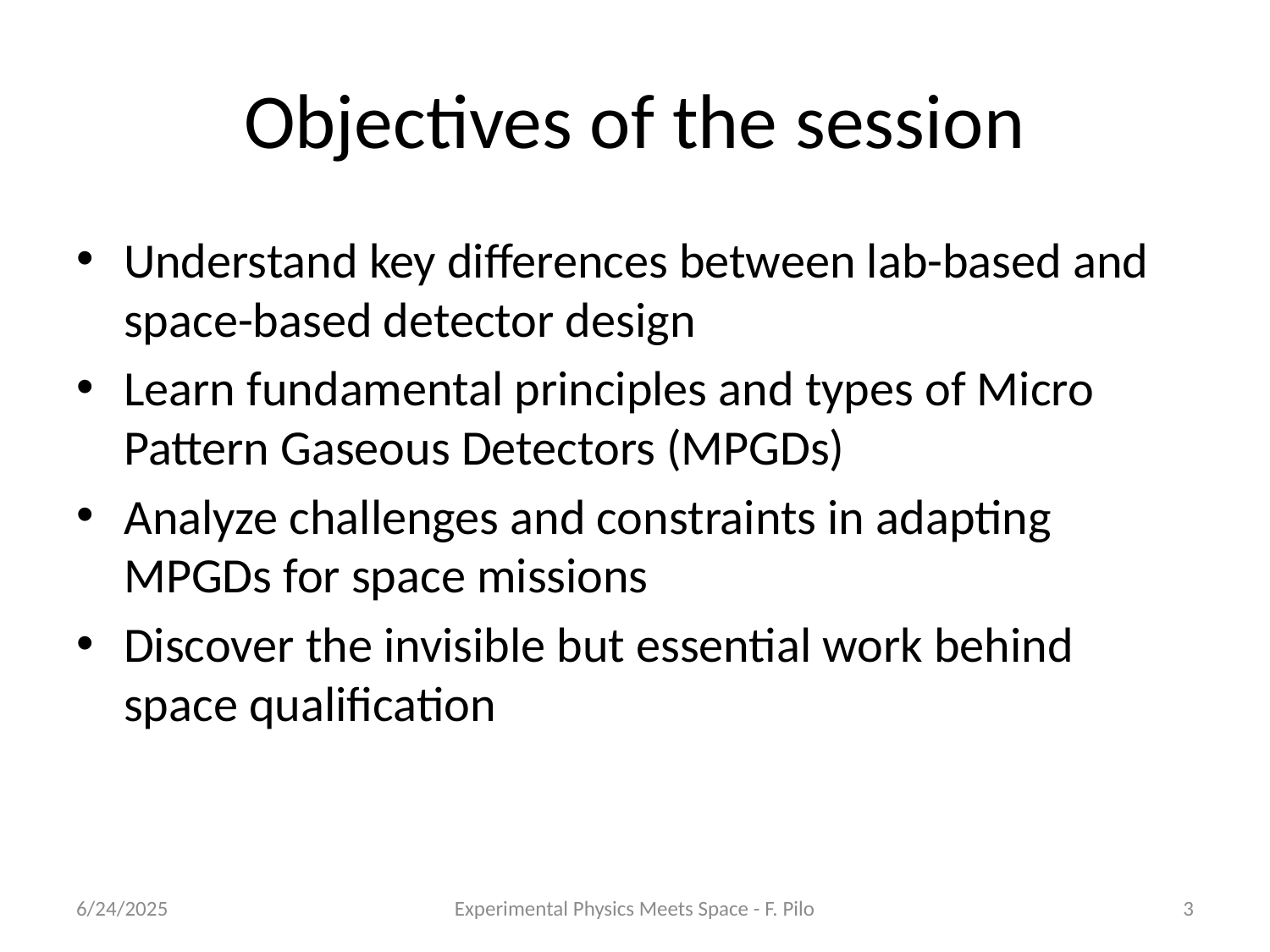

# Objectives of the session
Understand key differences between lab-based and space-based detector design
Learn fundamental principles and types of Micro Pattern Gaseous Detectors (MPGDs)
Analyze challenges and constraints in adapting MPGDs for space missions
Discover the invisible but essential work behind space qualification
6/24/2025
Experimental Physics Meets Space - F. Pilo
3